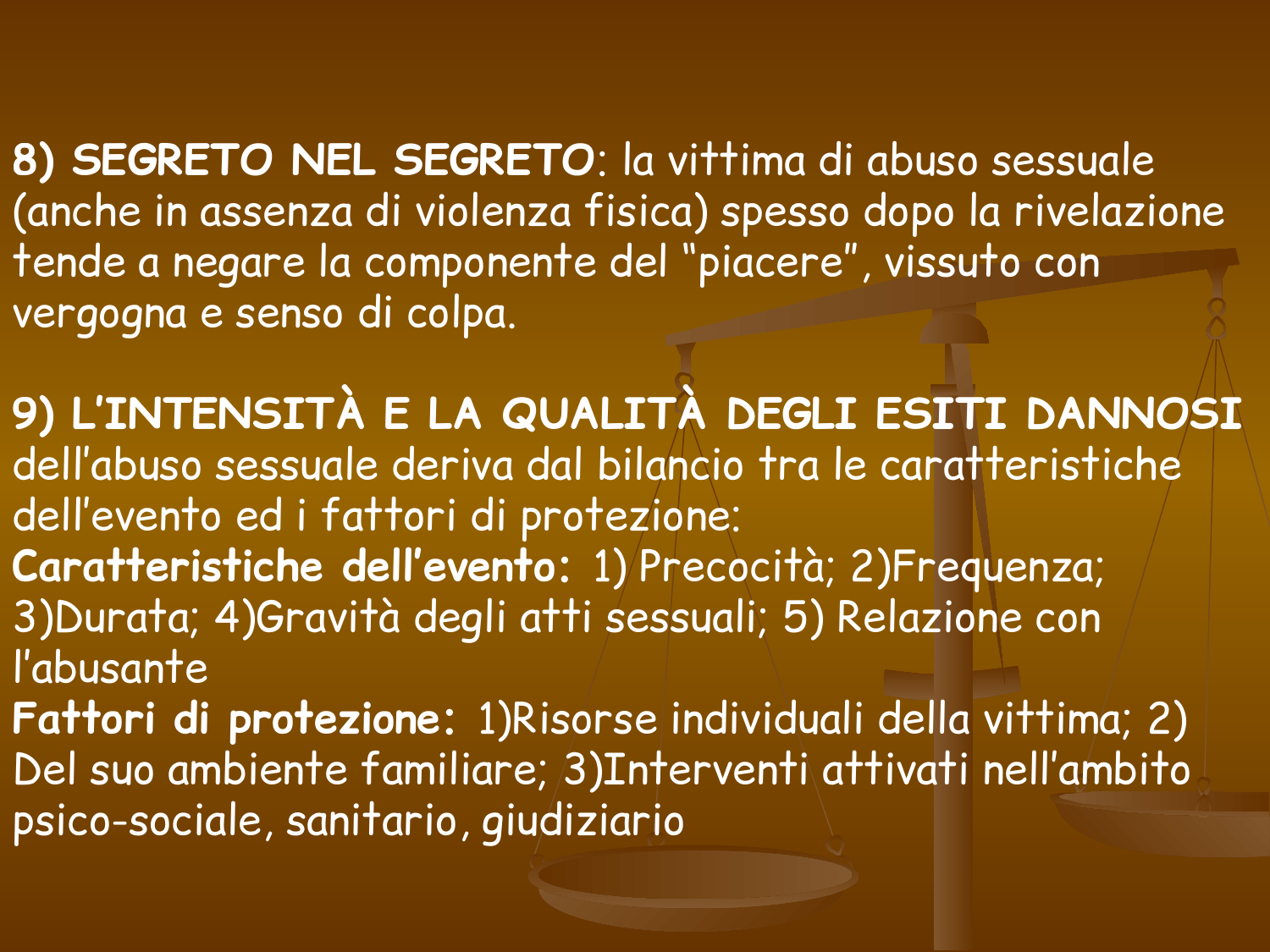

8) SEGRETO NEL SEGRETO: la vittima di abuso sessuale (anche in assenza di violenza fisica) spesso dopo la rivelazione tende a negare la componente del “piacere”, vissuto con vergogna e senso di colpa.

9) L’INTENSITÀ E LA QUALITÀ DEGLI ESITI DANNOSI dell’abuso sessuale deriva dal bilancio tra le caratteristiche dell’evento ed i fattori di protezione:
Caratteristiche dell’evento: 1) Precocità; 2)Frequenza; 3)Durata; 4)Gravità degli atti sessuali; 5) Relazione con l’abusante
Fattori di protezione: 1)Risorse individuali della vittima; 2) Del suo ambiente familiare; 3)Interventi attivati nell’ambito psico-sociale, sanitario, giudiziario